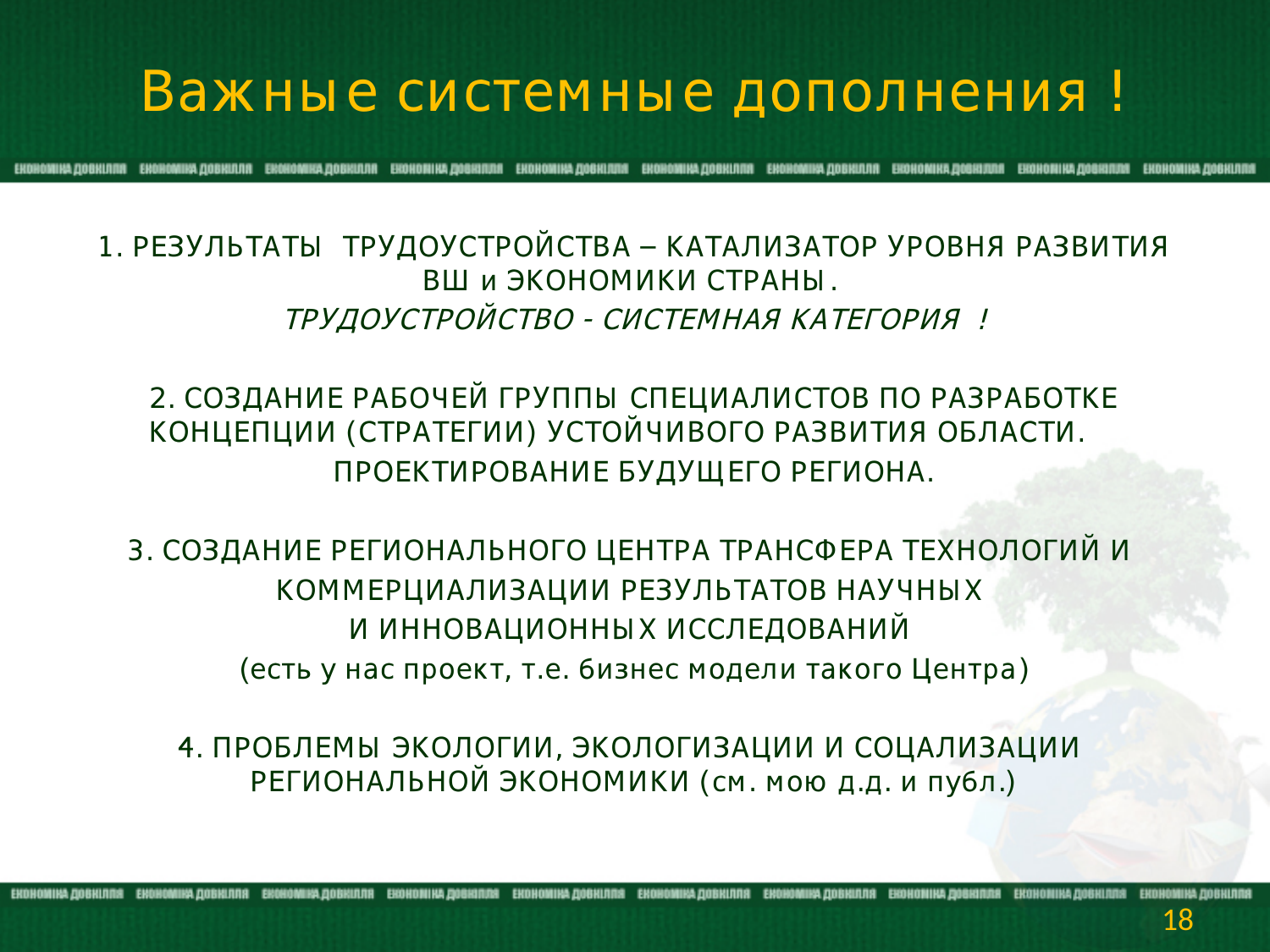

# Важные системные дополнения !
1. РЕЗУЛЬТАТЫ  ТРУДОУСТРОЙСТВА – КАТАЛИЗАТОР УРОВНЯ РАЗВИТИЯ ВШ и ЭКОНОМИКИ СТРАНЫ.
ТРУДОУСТРОЙСТВО - СИСТЕМНАЯ КАТЕГОРИЯ  !

2. СОЗДАНИЕ РАБОЧЕЙ ГРУППЫ СПЕЦИАЛИСТОВ ПО РАЗРАБОТКЕ КОНЦЕПЦИИ (СТРАТЕГИИ) УСТОЙЧИВОГО РАЗВИТИЯ ОБЛАСТИ.
ПРОЕКТИРОВАНИЕ БУДУЩЕГО РЕГИОНА.

3. СОЗДАНИЕ РЕГИОНАЛЬНОГО ЦЕНТРА ТРАНСФЕРА ТЕХНОЛОГИЙ И
КОММЕРЦИАЛИЗАЦИИ РЕЗУЛЬТАТОВ НАУЧНЫХ
И ИННОВАЦИОННЫХ ИССЛЕДОВАНИЙ
(есть у нас проект, т.е. бизнес модели такого Центра)

4. ПРОБЛЕМЫ ЭКОЛОГИИ, ЭКОЛОГИЗАЦИИ И СОЦАЛИЗАЦИИ  РЕГИОНАЛЬНОЙ ЭКОНОМИКИ (см. мою д.д. и публ.)
18